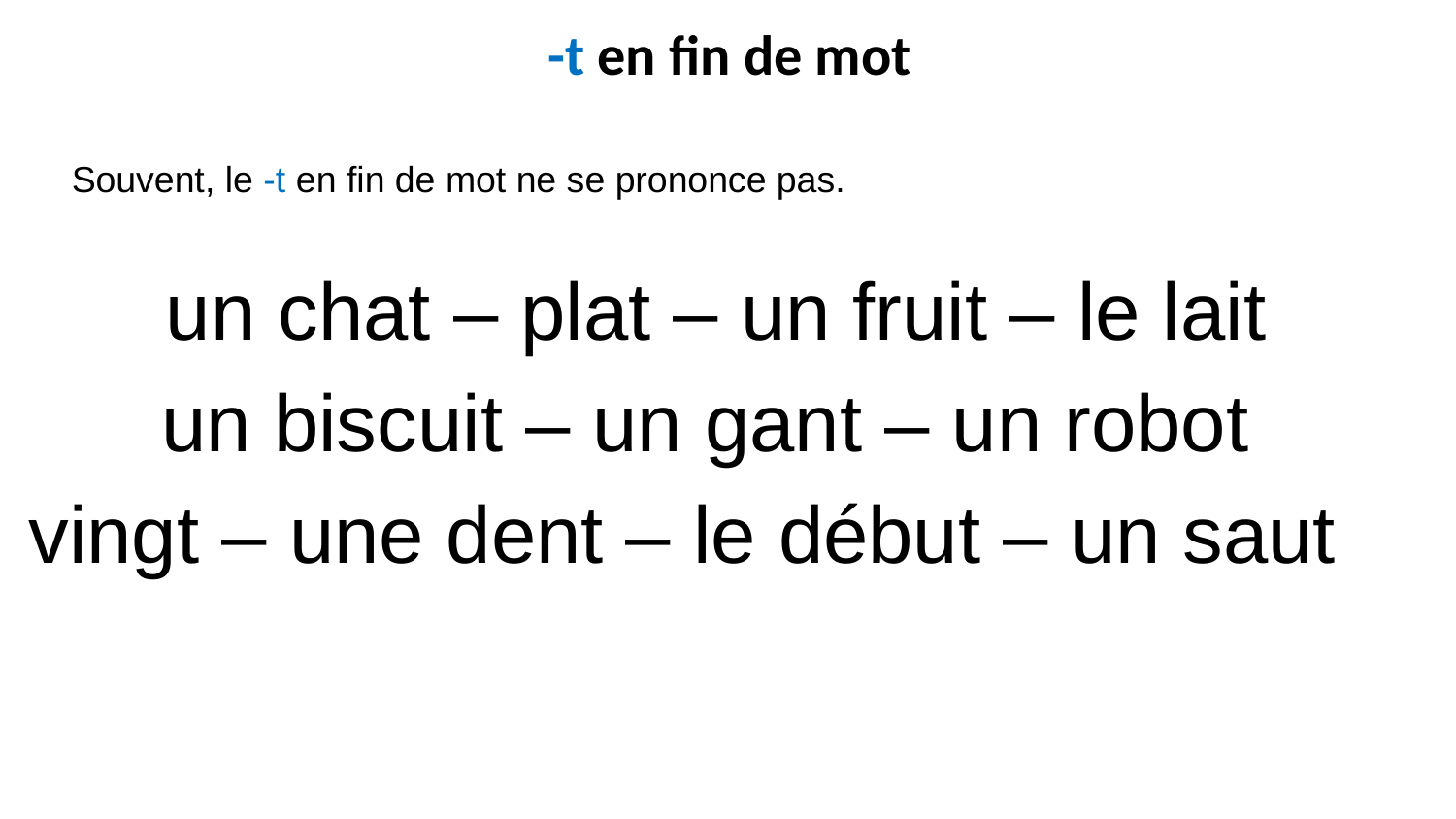

-t en fin de mot
Souvent, le -t en fin de mot ne se prononce pas.
un chat – plat – un fruit – le lait
un biscuit – un gant – un robot
vingt – une dent – le début – un saut